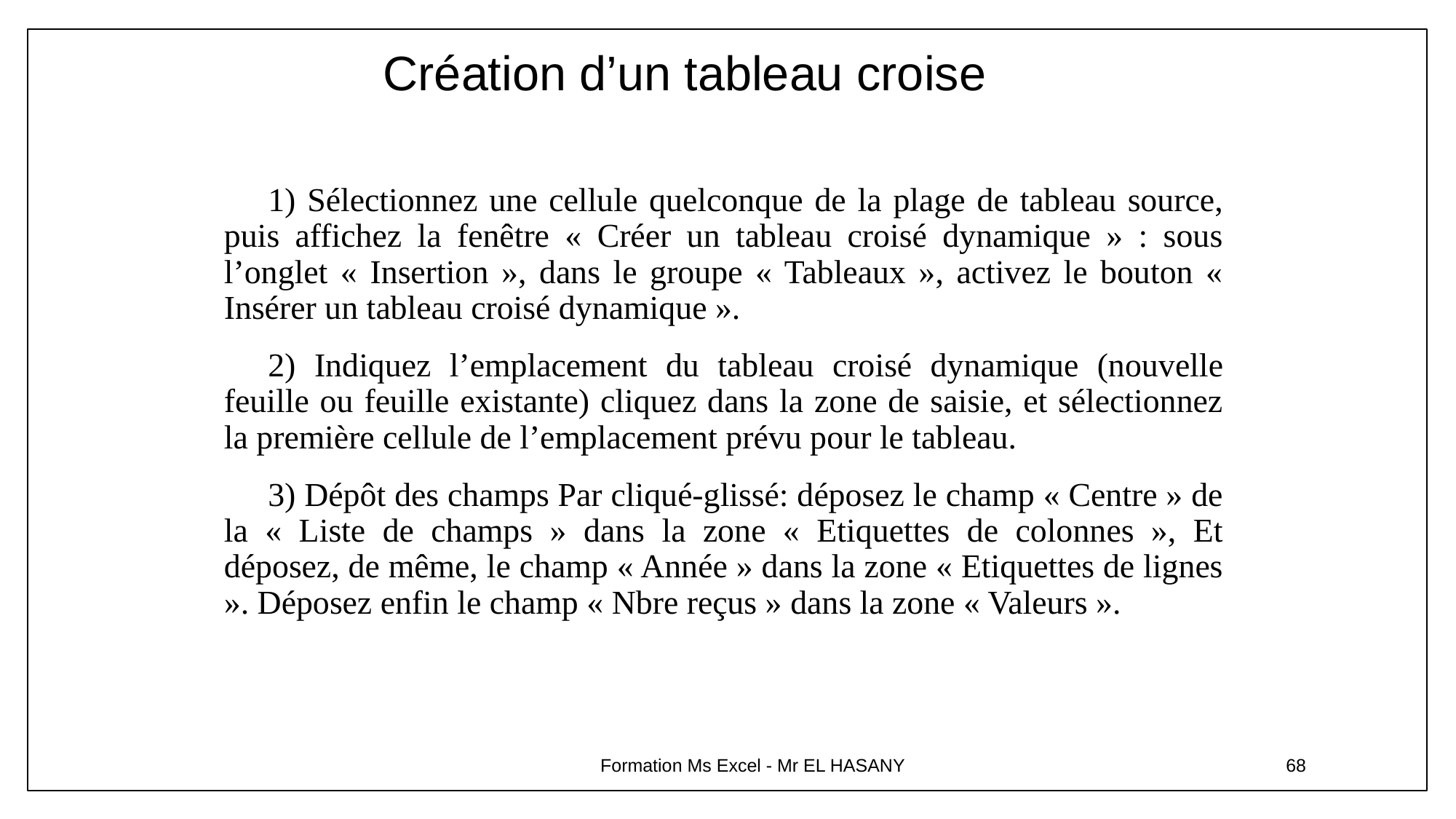

Création d’un tableau croise
1) Sélectionnez une cellule quelconque de la plage de tableau source, puis affichez la fenêtre « Créer un tableau croisé dynamique » : sous l’onglet « Insertion », dans le groupe « Tableaux », activez le bouton « Insérer un tableau croisé dynamique ».
2) Indiquez l’emplacement du tableau croisé dynamique (nouvelle feuille ou feuille existante) cliquez dans la zone de saisie, et sélectionnez la première cellule de l’emplacement prévu pour le tableau.
3) Dépôt des champs Par cliqué-glissé: déposez le champ « Centre » de la « Liste de champs » dans la zone « Etiquettes de colonnes », Et déposez, de même, le champ « Année » dans la zone « Etiquettes de lignes ». Déposez enfin le champ « Nbre reçus » dans la zone « Valeurs ».
Formation Ms Excel - Mr EL HASANY
68